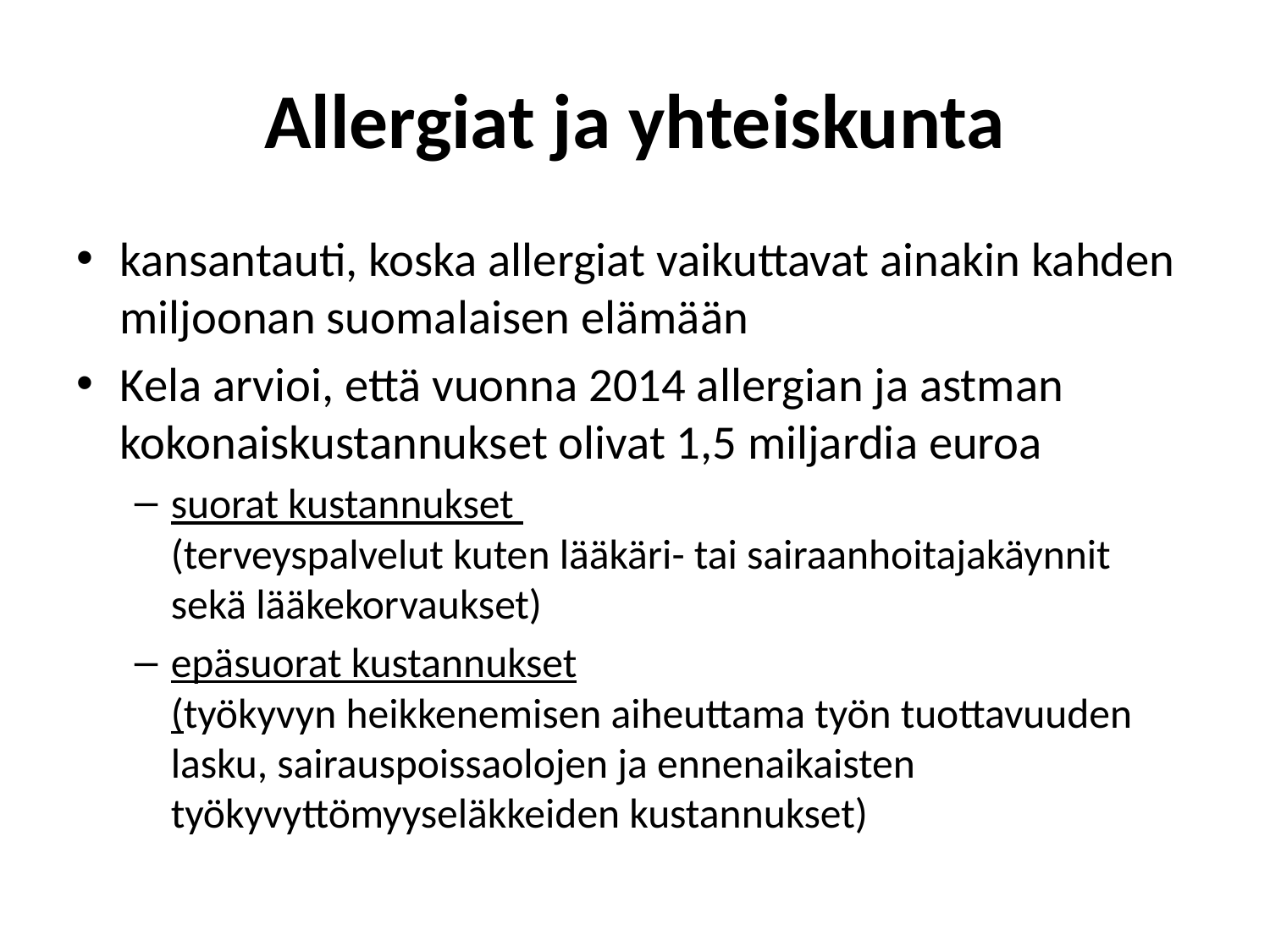

# Allergiat ja yhteiskunta
kansantauti, koska allergiat vaikuttavat ainakin kahden miljoonan suomalaisen elämään
Kela arvioi, että vuonna 2014 allergian ja astman kokonaiskustannukset olivat 1,5 miljardia euroa
suorat kustannukset
(terveyspalvelut kuten lääkäri- tai sairaanhoitajakäynnit sekä lääkekorvaukset)
epäsuorat kustannukset
(työkyvyn heikkenemisen aiheuttama työn tuottavuuden lasku, sairauspoissaolojen ja ennenaikaisten työkyvyttömyyseläkkeiden kustannukset)